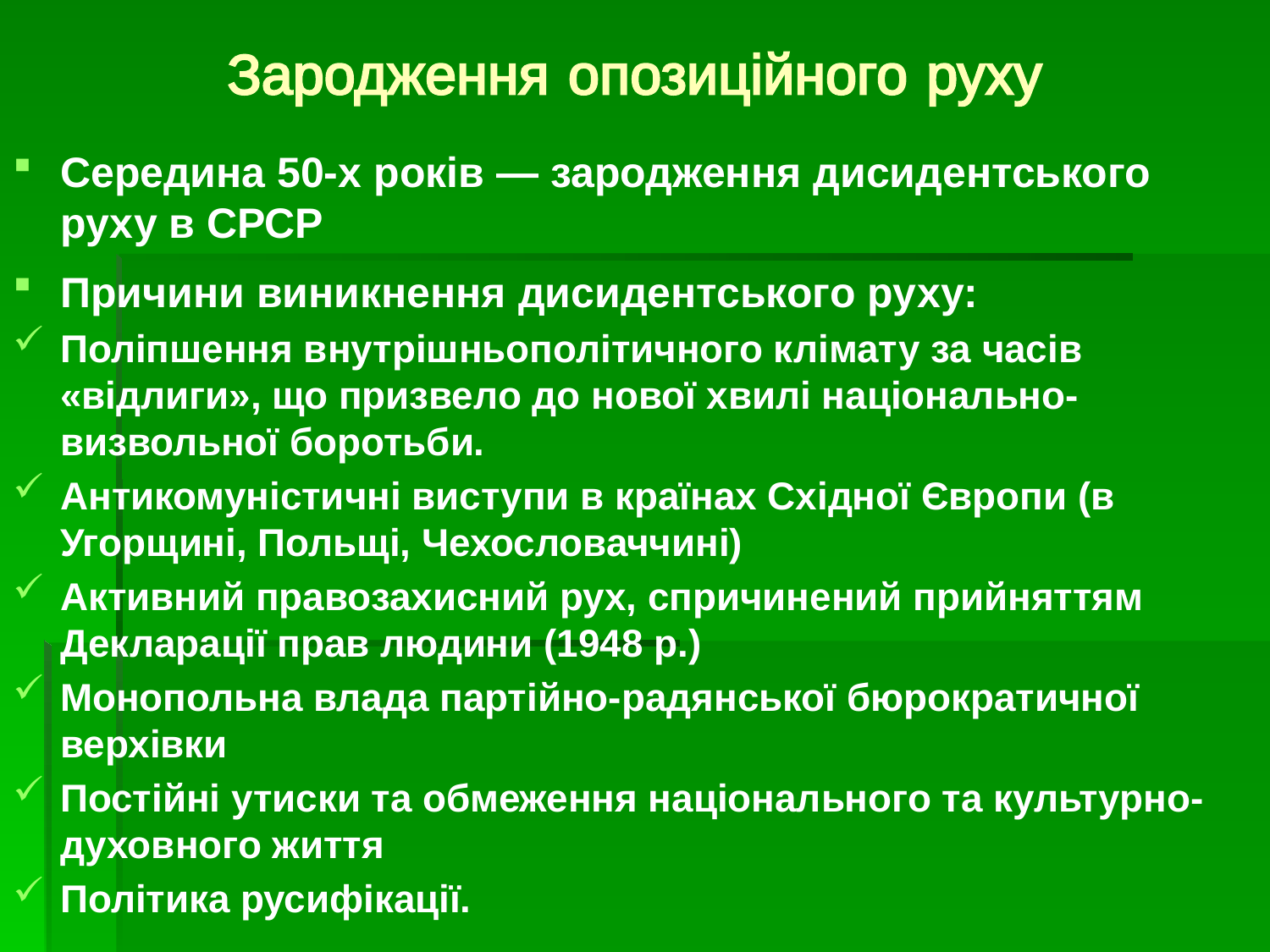

# Зародження опозиційного руху
Середина 50-х років — зародження дисидентського руху в СРСР

Причини виникнення дисидентського руху:
Поліпшення внутрішньополітичного клімату за часів «відлиги», що призвело до нової хвилі національно-визвольної боротьби.
Антикомуністичні виступи в країнах Східної Європи (в Угорщині, Польщі, Чехословаччині)
Активний правозахисний рух, спричинений прийняттям Декларації прав людини (1948 р.)
Монопольна влада партійно-радянської бюрократичної верхівки
Постійні утиски та обмеження національного та культурно-духовного життя
Політика русифікації.